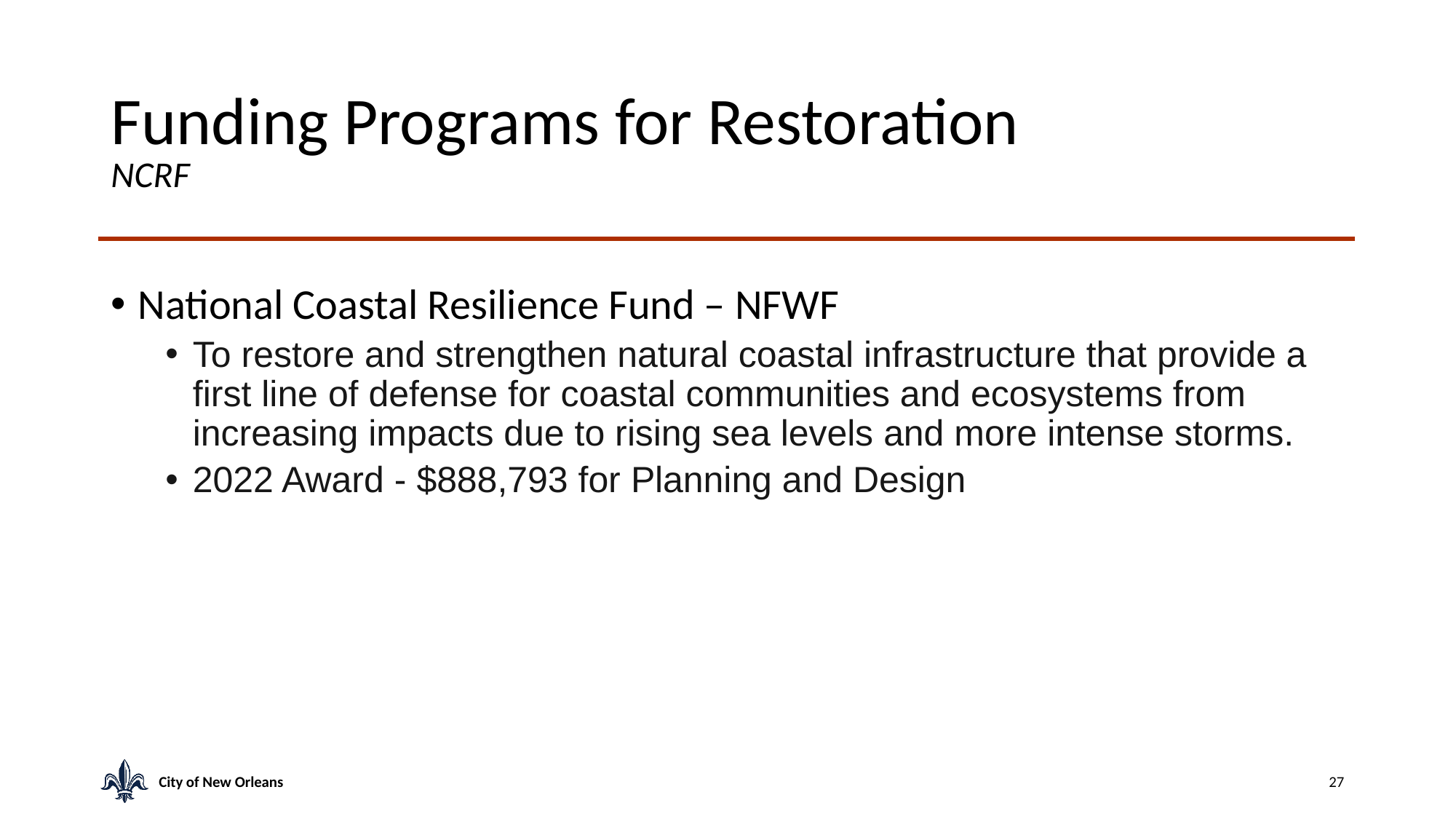

# Funding Programs for Restoration
NCRF
National Coastal Resilience Fund – NFWF
To restore and strengthen natural coastal infrastructure that provide a first line of defense for coastal communities and ecosystems from increasing impacts due to rising sea levels and more intense storms.
2022 Award - $888,793 for Planning and Design